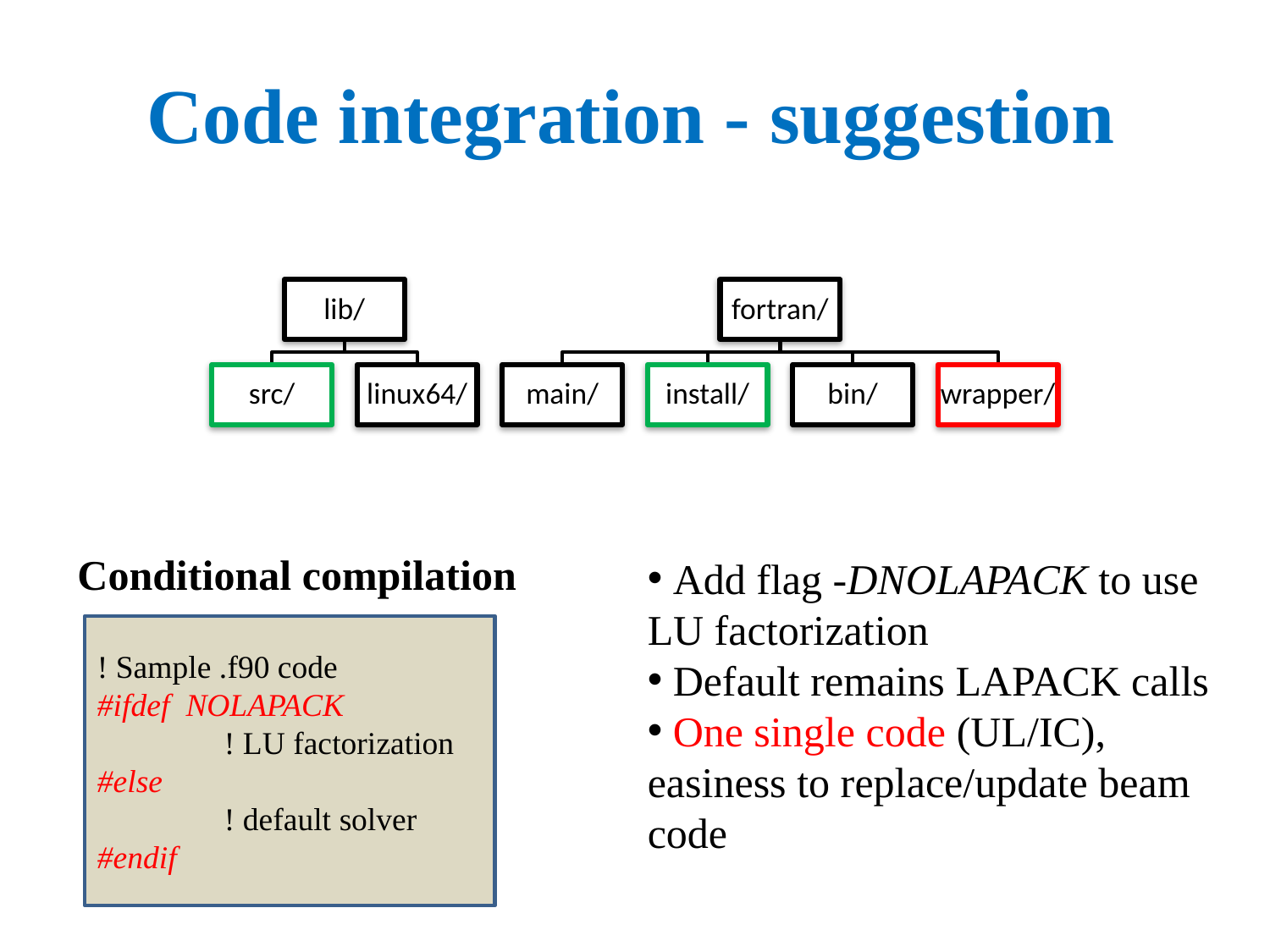

Code integration - suggestion

lib/
src/
linux64/
fortran/
main/
install/
bin/
wrapper/
Conditional compilation
 Add flag -DNOLAPACK to use LU factorization
 Default remains LAPACK calls
 One single code (UL/IC), easiness to replace/update beam code
! Sample .f90 code
#ifdef  NOLAPACK
	! LU factorization
#else
	! default solver
#endif